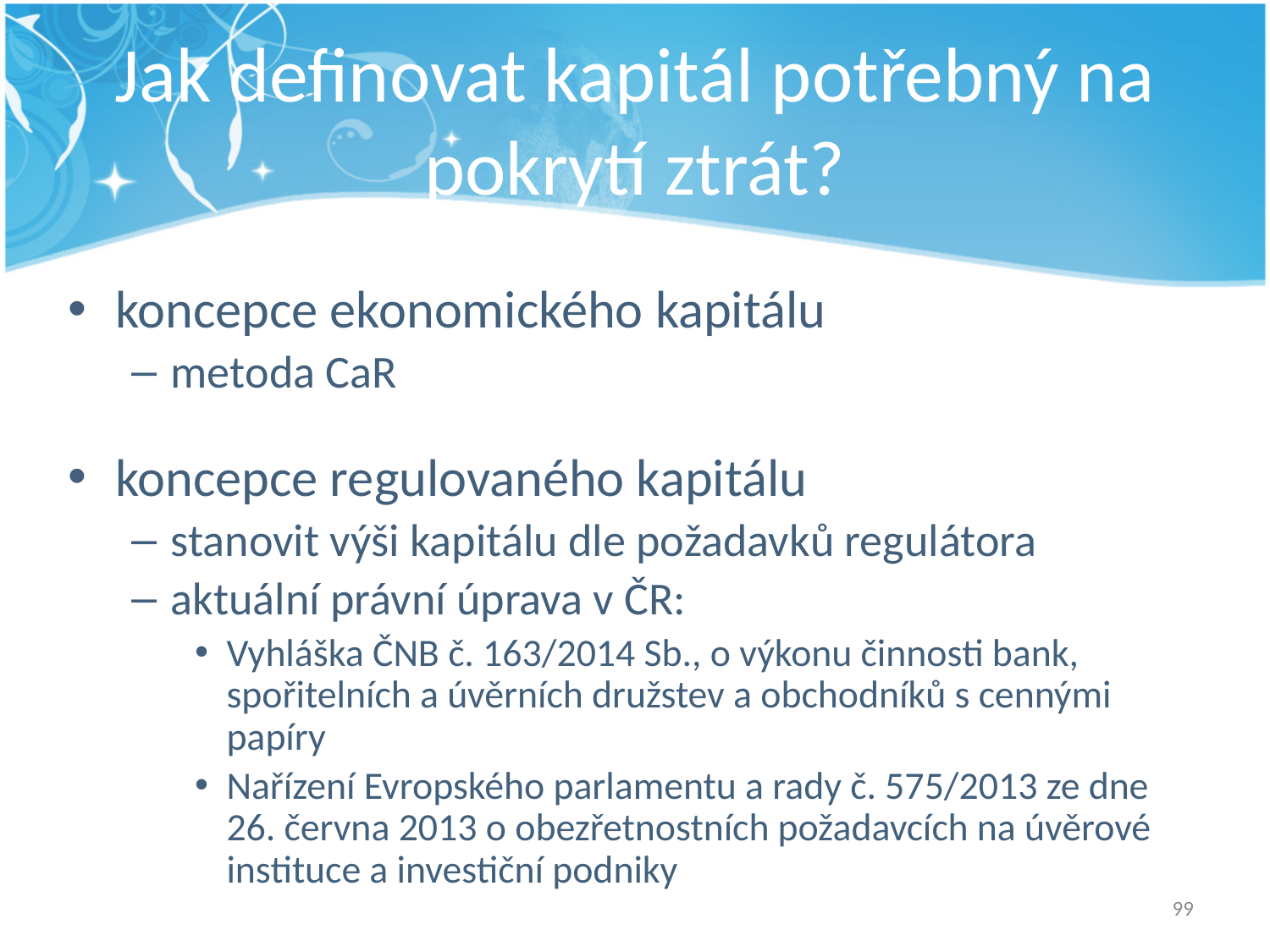

# Jak definovat kapitál potřebný na pokrytí ztrát?
koncepce ekonomického kapitálu
metoda CaR

koncepce regulovaného kapitálu
stanovit výši kapitálu dle požadavků regulátora
aktuální právní úprava v ČR:
Vyhláška ČNB č. 163/2014 Sb., o výkonu činnosti bank, spořitelních a úvěrních družstev a obchodníků s cennými papíry
Nařízení Evropského parlamentu a rady č. 575/2013 ze dne 26. června 2013 o obezřetnostních požadavcích na úvěrové instituce a investiční podniky
99